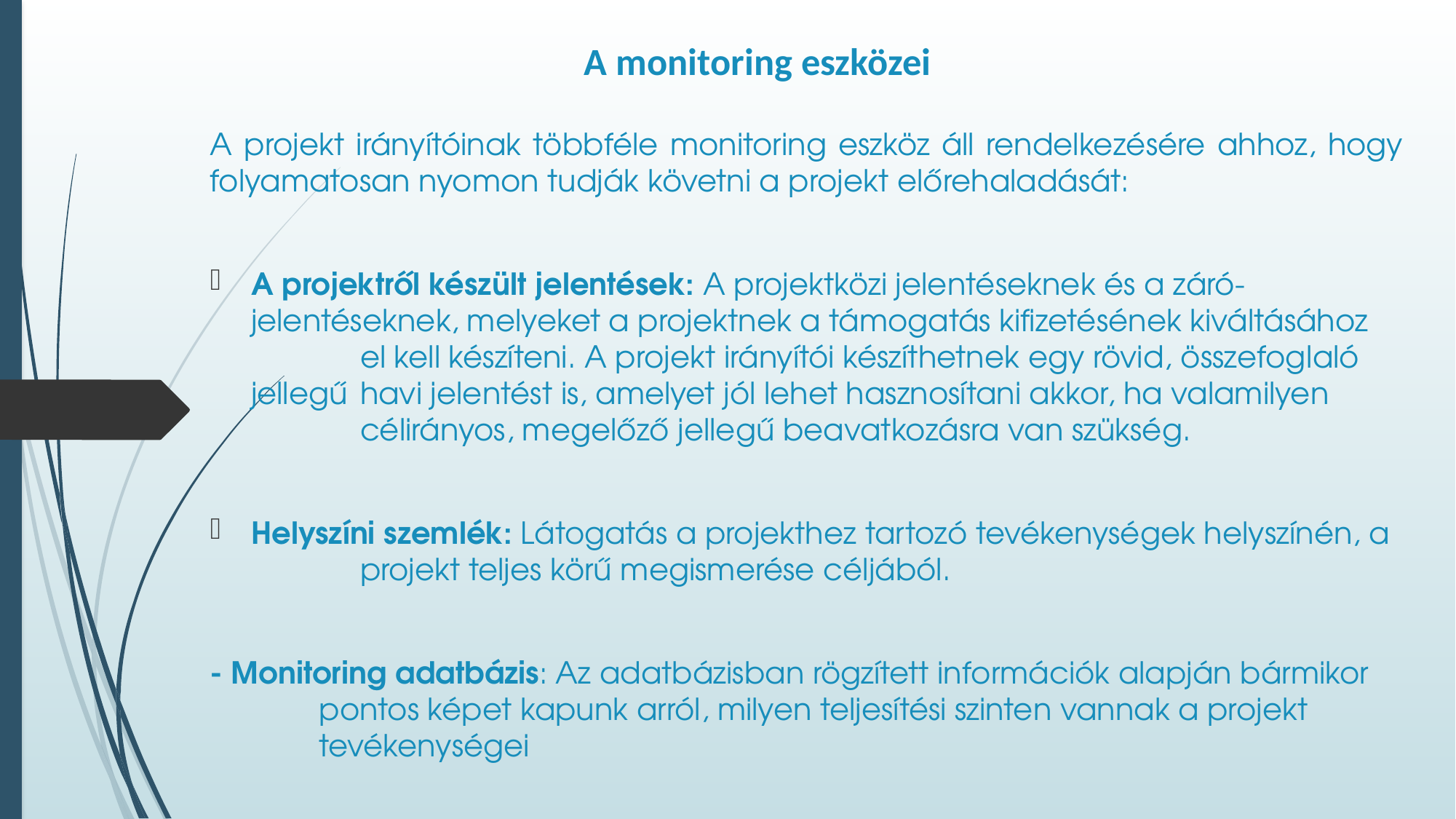

# A monitoring eszközei
A projekt irányítóinak többféle monitoring eszköz áll rendelkezésére ahhoz, hogy folyamatosan nyomon tudják követni a projekt előrehaladását:

A projektről készült jelentések: A projektközi jelentéseknek és a záró-	jelentéseknek, melyeket a projektnek a támogatás kifizetésének kiváltásához 	el kell készíteni. A projekt irányítói készíthetnek egy rövid, összefoglaló jellegű 	havi jelentést is, amelyet jól lehet hasznosítani akkor, ha valamilyen 		célirányos, megelőző jellegű beavatkozásra van szükség.

Helyszíni szemlék: Látogatás a projekthez tartozó tevékenységek helyszínén, a 	projekt teljes körű megismerése céljából.

- Monitoring adatbázis: Az adatbázisban rögzített információk alapján bármikor 	pontos képet kapunk arról, milyen teljesítési szinten vannak a projekt 	tevékenységei